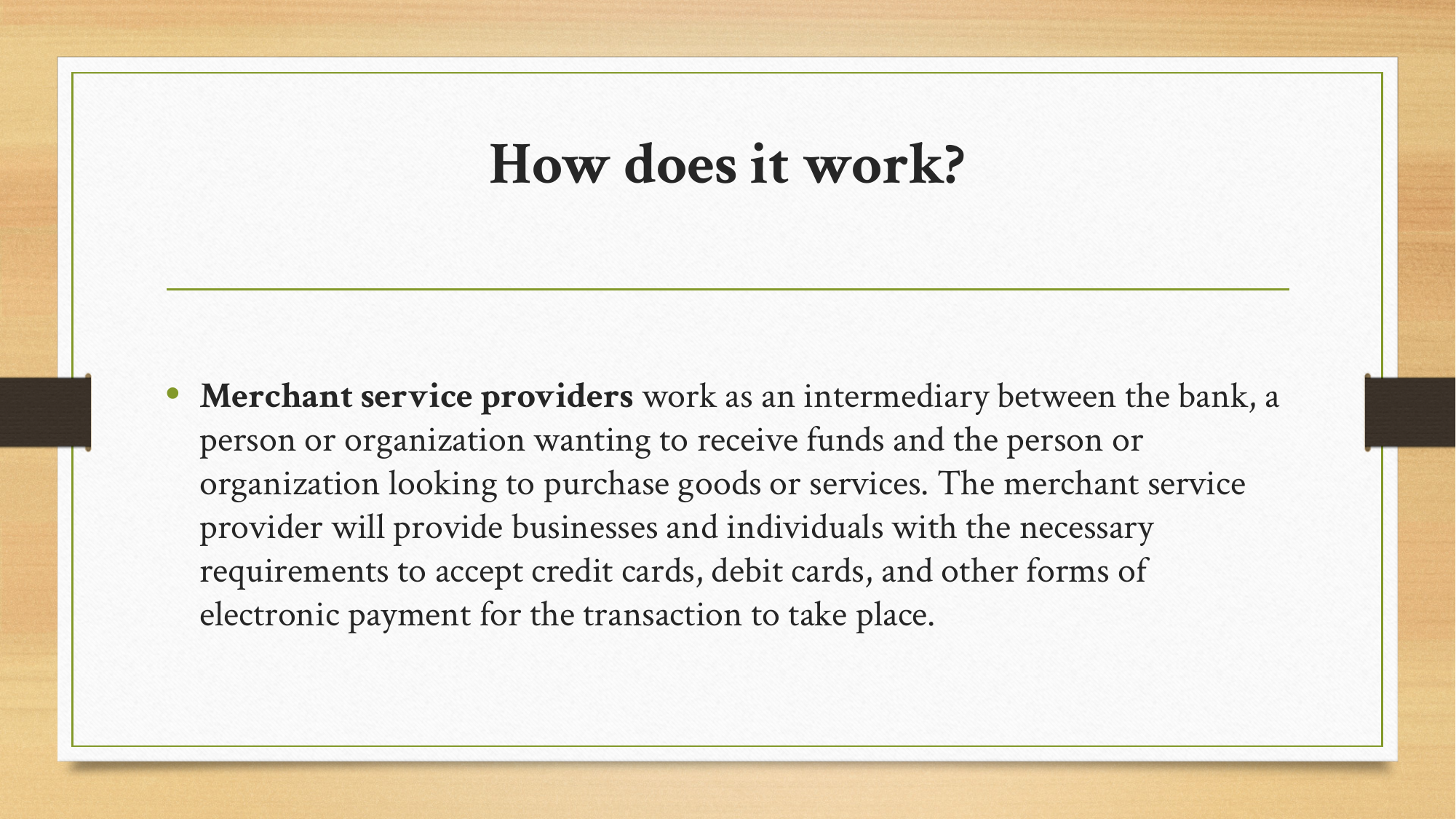

# How does it work?

Merchant service providers work as an intermediary between the bank, a person or organization wanting to receive funds and the person or organization looking to purchase goods or services. The merchant service provider will provide businesses and individuals with the necessary requirements to accept credit cards, debit cards, and other forms of electronic payment for the transaction to take place.